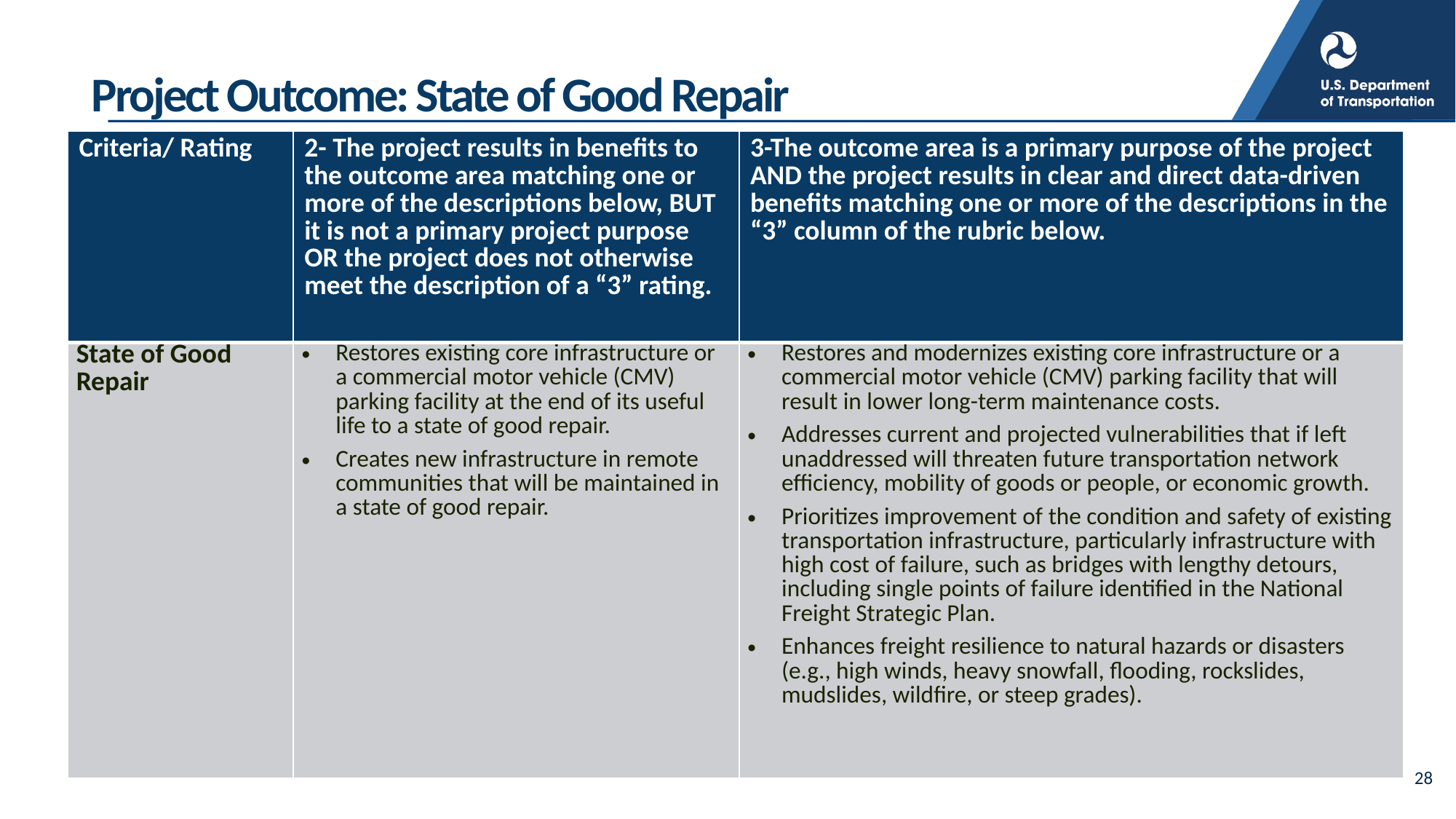

# Project Outcome: State of Good Repair
| Criteria/ Rating | 2- The project results in benefits to the outcome area matching one or more of the descriptions below, BUT it is not a primary project purpose OR the project does not otherwise meet the description of a “3” rating. | 3-The outcome area is a primary purpose of the project AND the project results in clear and direct data-driven benefits matching one or more of the descriptions in the “3” column of the rubric below. |
| --- | --- | --- |
| State of Good Repair | Restores existing core infrastructure or a commercial motor vehicle (CMV) parking facility at the end of its useful life to a state of good repair. Creates new infrastructure in remote communities that will be maintained in a state of good repair. | Restores and modernizes existing core infrastructure or a commercial motor vehicle (CMV) parking facility that will result in lower long-term maintenance costs. Addresses current and projected vulnerabilities that if left unaddressed will threaten future transportation network efficiency, mobility of goods or people, or economic growth. Prioritizes improvement of the condition and safety of existing transportation infrastructure, particularly infrastructure with high cost of failure, such as bridges with lengthy detours, including single points of failure identified in the National Freight Strategic Plan. Enhances freight resilience to natural hazards or disasters (e.g., high winds, heavy snowfall, flooding, rockslides, mudslides, wildfire, or steep grades). |
28